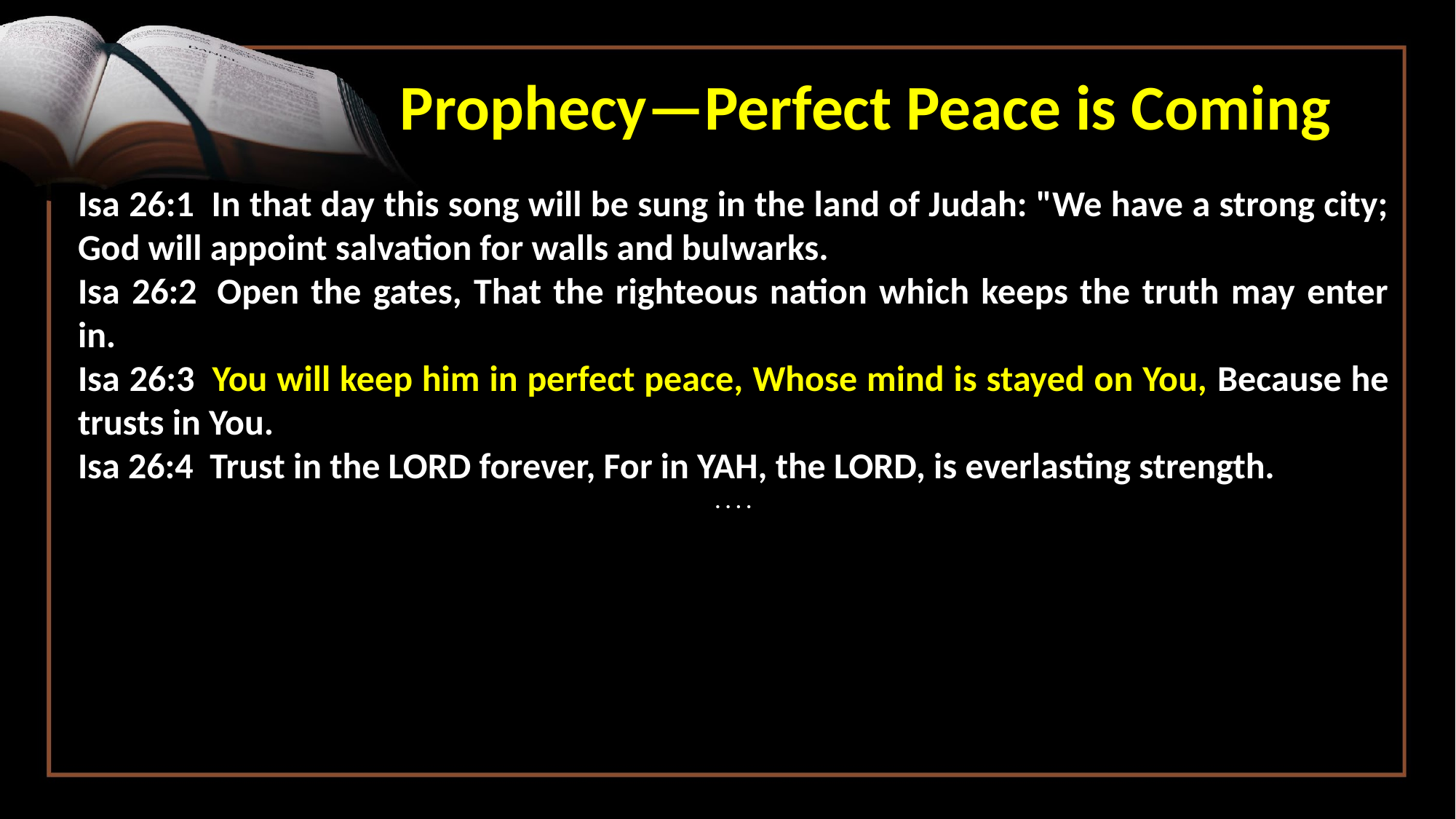

Prophecy—Perfect Peace is Coming
Isa 26:1  In that day this song will be sung in the land of Judah: "We have a strong city; God will appoint salvation for walls and bulwarks.
Isa 26:2  Open the gates, That the righteous nation which keeps the truth may enter in.
Isa 26:3  You will keep him in perfect peace, Whose mind is stayed on You, Because he trusts in You.
Isa 26:4  Trust in the LORD forever, For in YAH, the LORD, is everlasting strength.
. . . .